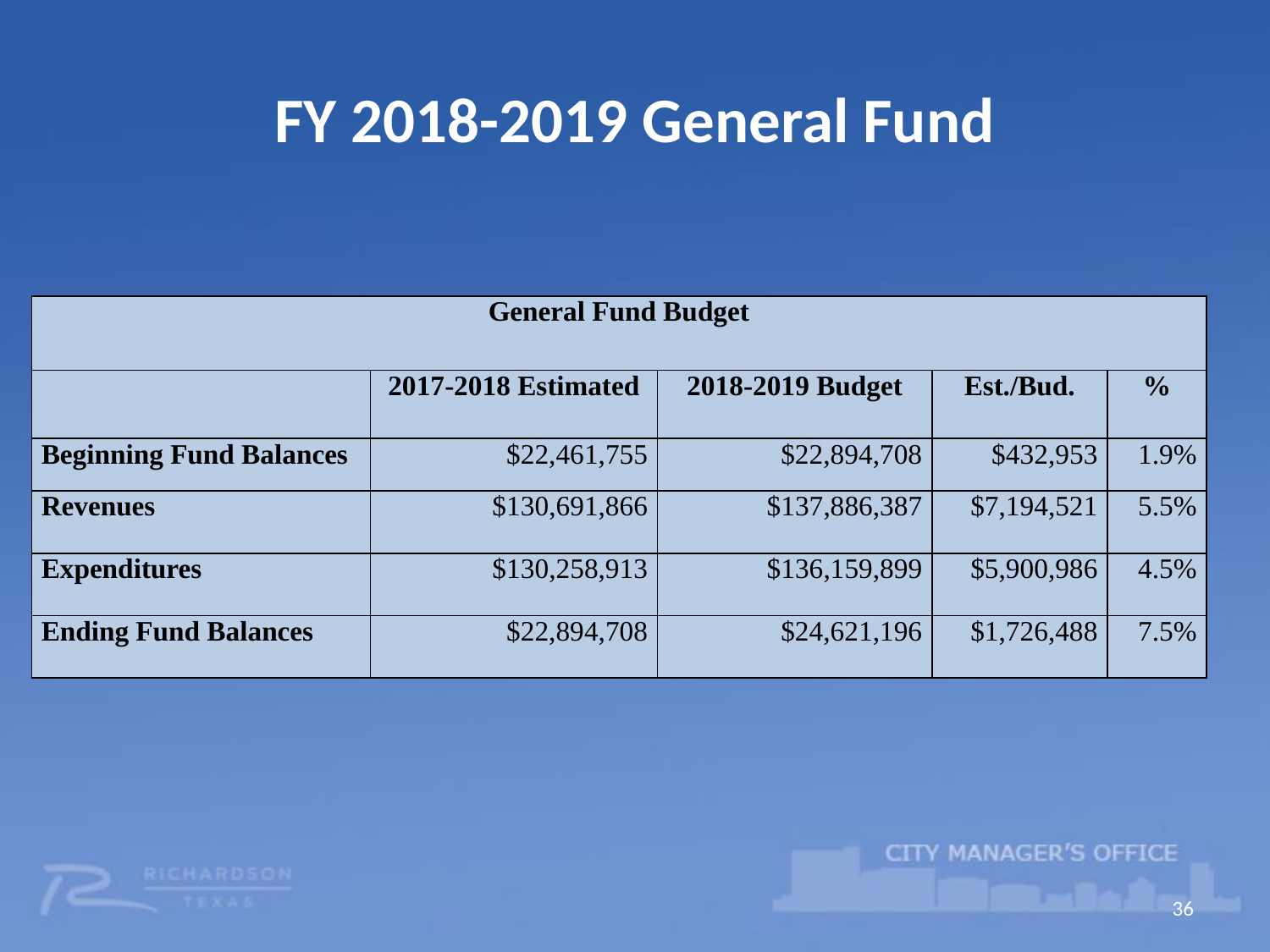

# FY 2018-2019 General Fund
| General Fund Budget |  |  |  |  |
| --- | --- | --- | --- | --- |
|  | 2017-2018 Estimated | 2018-2019 Budget | Est./Bud. | % |
| Beginning Fund Balances | $22,461,755 | $22,894,708 | $432,953 | 1.9% |
| Revenues | $130,691,866 | $137,886,387 | $7,194,521 | 5.5% |
| Expenditures | $130,258,913 | $136,159,899 | $5,900,986 | 4.5% |
| Ending Fund Balances | $22,894,708 | $24,621,196 | $1,726,488 | 7.5% |
36